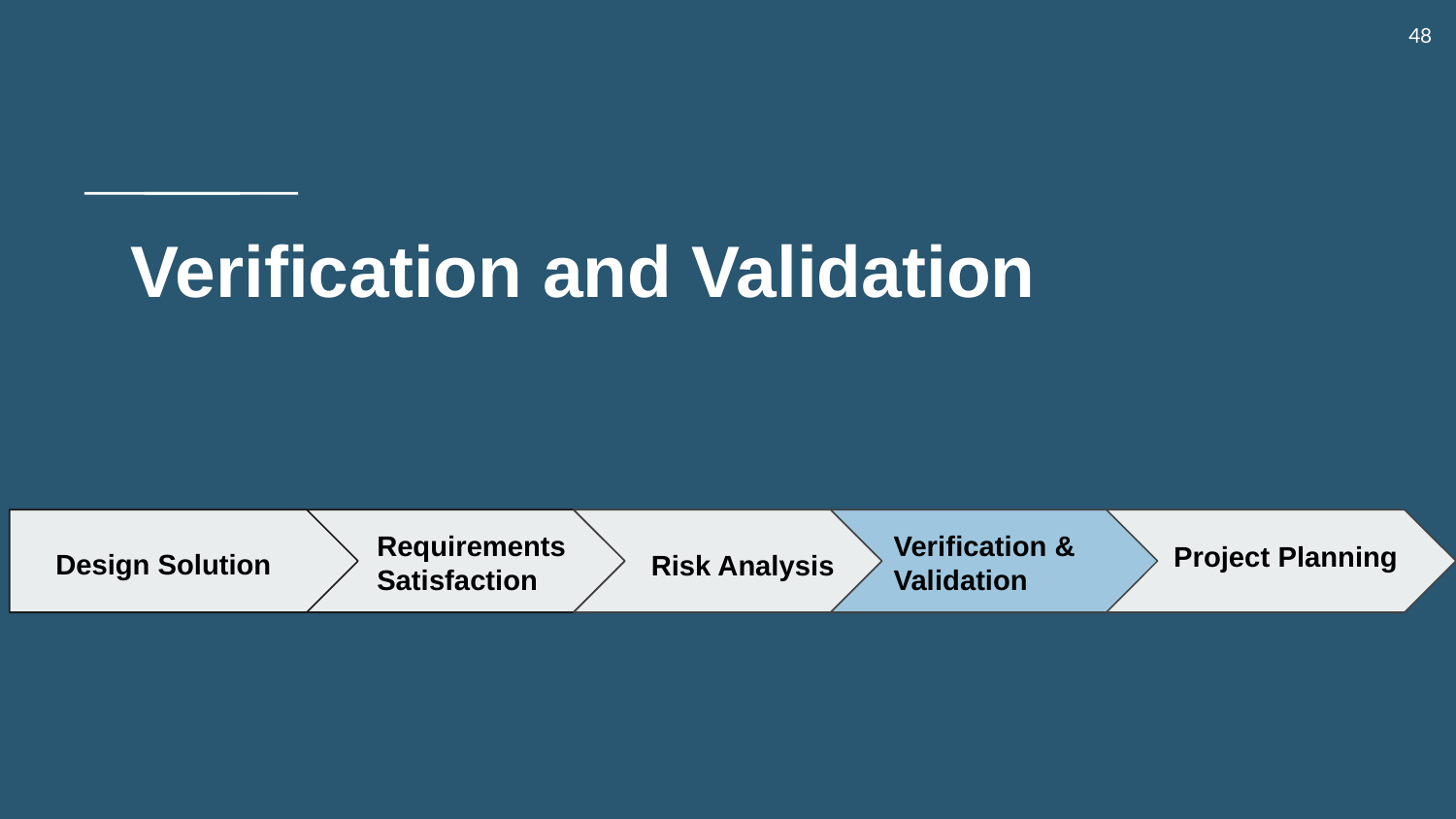

48
# Verification and Validation

Requirements
Satisfaction
Verification & Validation
Project Planning
Design Solution
Risk Analysis